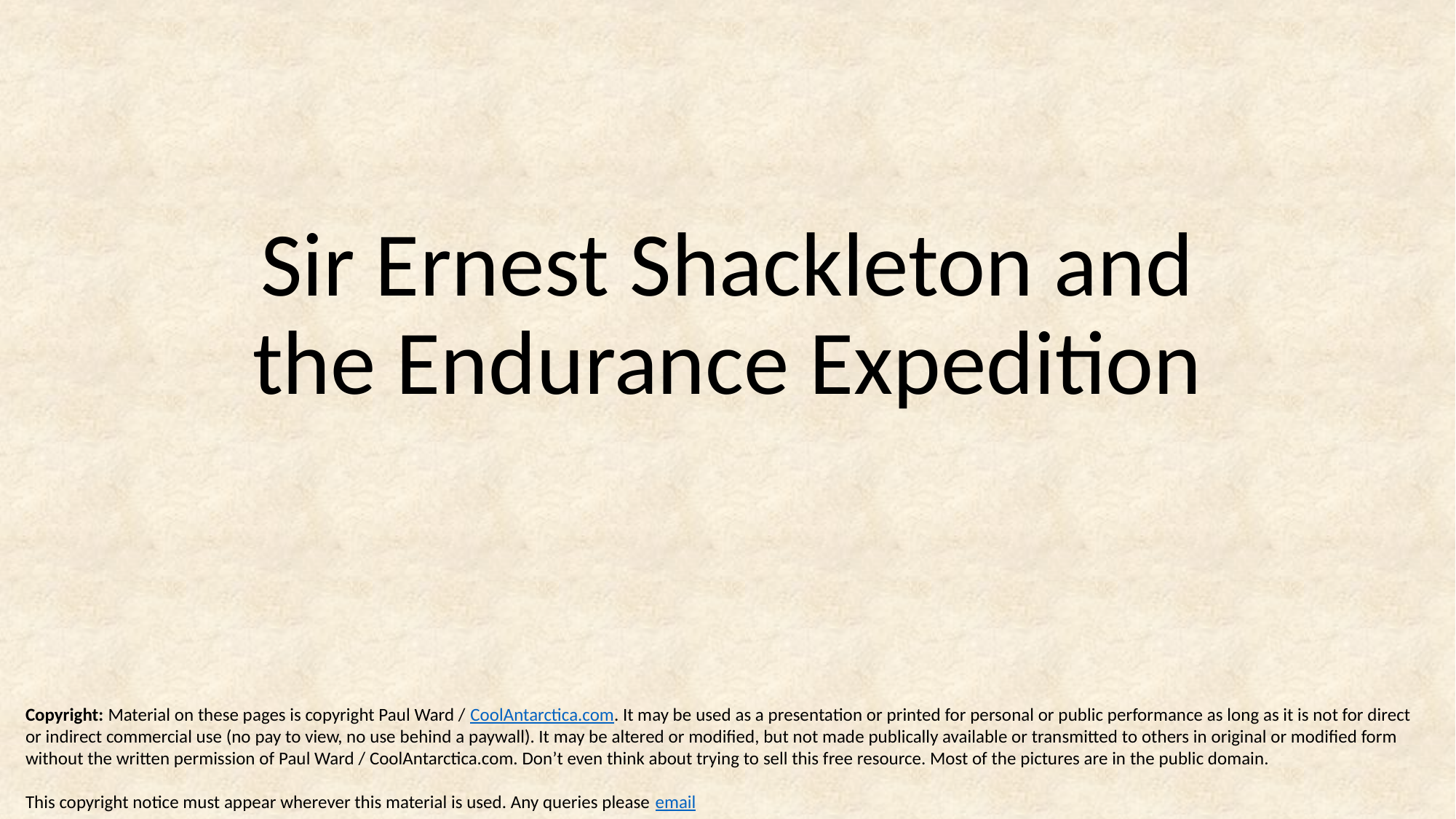

# Sir Ernest Shackleton and the Endurance Expedition
Copyright: Material on these pages is copyright Paul Ward / CoolAntarctica.com. It may be used as a presentation or printed for personal or public performance as long as it is not for direct or indirect commercial use (no pay to view, no use behind a paywall). It may be altered or modified, but not made publically available or transmitted to others in original or modified form without the written permission of Paul Ward / CoolAntarctica.com. Don’t even think about trying to sell this free resource. Most of the pictures are in the public domain.

This copyright notice must appear wherever this material is used. Any queries please email